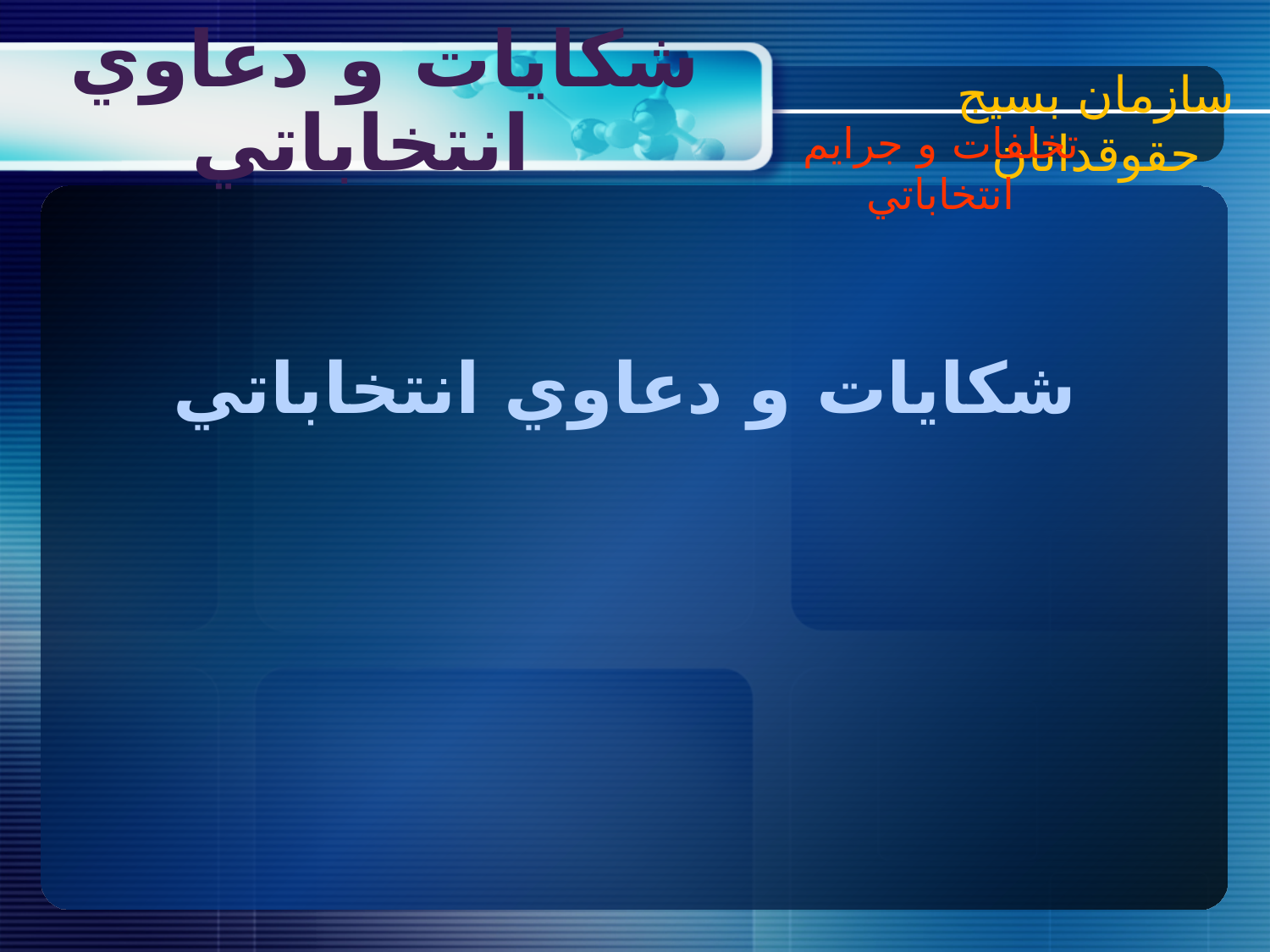

سازمان بسیج حقوقدانان
‌‌‌‌‌‌‌‌‌‌‌‌‌‌‌‌‌‌‌‌‌‌‌‌‌‌‌‌‌‌‌‌‌‌‌‌‌‌‌‌‌‌‌‌‌‌‌‌‌‌‌‌‌‌‌‌‌‌‌‌‌‌‌‌‌‌‌‌‌‌‌‌‌‌‌‌‌‌‌‌‌‌‌‌‌‌‌‌‌‌‌‌‌‌‌‌‌‌‌‌‌‌‌‌‌‌‌‌‌‌‌‌‌‌‌‌‌‌‌‌‌‌‌‌‌‌‌‌‌‌‌‌‌‌‌‌‌‌‌‌‌‌‌‌‌‌‌‌‌‌‌‌‌‌‌‌‌‌‌‌‌‌‌‌‌‌‌‌‌‌‌‌‌‌‌‌‌‌‌‌‌‌‌‌‌‌‌‌‌‌‌‌‌‌‌‌‌‌‌‌‌‌‌‌‌‌‌‌‌‌‌‌‌‌‌‌‌‌‌‌‌‌‌‌‌‌‌‌‌‌‌‌‌‌‌‌‌‌‌‌‌‌‌‌‌‌‌‌‌‌‌‌‌‌‌‌‌‌‌‌‌‌‌‌‌‌‌‌‌‌‌‌‌‌‌‌‌‌‌‌‌‌‌‌‌‌‌‌‌‌‌‌‌‌‌‌‌‌‌‌‌‌‌‌‌‌‌‌‌‌‌‌‌‌‌‌‌‌‌‌‌‌‌‌‌‌‌‌‌‌‌‌‌‌‌‌‌‌‌‌‌‌‌‌‌‌‌‌‌‌‌‌‌‌‌‌‌‌‌‌‌‌‌‌‌‌‌‌‌‌‌‌‌‌‌‌‌‌‌‌‌‌‌‌‌‌‌‌‌‌‌‌‌‌‌‌‌‌‌‌‌‌‌‌‌‌‌‌‌‌‌‌‌‌‌‌‌‌‌‌‌‌‌‌‌‌‌‌‌‌‌‌‌‌‌‌‌‌‌‌‌‌‌‌‌‌‌‌‌‌‌‌‌‌‌‌‌‌‌‌‌‌‌‌‌‌‌‌‌‌‌‌‌‌‌‌‌‌‌‌‌‌‌‌‌‌‌‌‌‌شكايات و دعاوي انتخاباتي
تخلفات و جرايم انتخاباتي
‌‌‌‌‌‌‌‌‌‌‌‌‌‌‌‌‌‌‌‌‌‌‌‌‌‌‌‌‌‌‌‌‌‌‌‌‌‌‌‌‌‌‌‌‌‌‌‌‌‌‌‌‌‌‌‌‌‌‌‌‌‌‌‌‌‌‌‌‌‌‌‌‌‌‌‌‌‌‌‌‌‌‌‌‌‌‌‌‌‌‌‌‌‌‌‌‌‌‌‌‌‌‌‌‌‌‌‌‌‌‌‌‌‌‌‌‌‌‌‌‌‌‌‌‌‌‌‌‌‌‌‌‌‌‌‌‌‌‌‌‌‌‌‌‌‌‌‌‌‌‌‌‌‌‌‌‌‌‌‌‌‌‌‌‌‌‌‌‌‌‌‌‌‌‌‌‌‌‌‌‌‌‌‌‌‌‌‌‌‌‌‌‌‌‌‌‌‌‌‌‌‌‌‌‌‌‌‌‌‌‌‌‌‌‌‌‌‌‌‌‌‌‌‌‌‌‌‌‌‌‌‌‌‌‌‌‌‌‌‌‌‌‌‌‌‌‌‌‌‌‌‌‌‌‌‌‌‌‌‌‌‌‌‌‌‌‌‌‌‌‌‌‌‌‌‌‌‌‌‌‌‌‌‌‌‌‌‌‌‌‌‌‌‌‌‌‌‌‌‌‌‌‌‌‌‌‌‌‌‌‌‌‌‌‌‌‌‌‌‌‌‌‌‌‌‌‌‌‌‌‌‌‌‌‌‌‌‌‌‌‌‌‌‌‌‌‌‌‌‌‌‌‌‌‌‌‌‌‌‌‌‌‌‌‌‌‌‌‌‌‌‌‌‌‌‌‌‌‌‌‌‌‌‌‌‌‌‌‌‌‌‌‌‌‌‌‌‌‌‌‌‌‌‌‌‌‌‌‌‌‌‌‌‌‌‌‌‌‌‌‌‌‌‌‌‌‌‌‌‌‌‌‌‌‌‌‌‌‌‌‌‌‌‌‌‌‌‌‌‌‌‌‌‌‌‌‌‌‌‌‌‌‌‌‌‌‌‌‌‌‌‌‌‌‌‌‌‌‌‌‌‌‌‌‌‌‌‌‌‌شكايات و دعاوي انتخاباتي